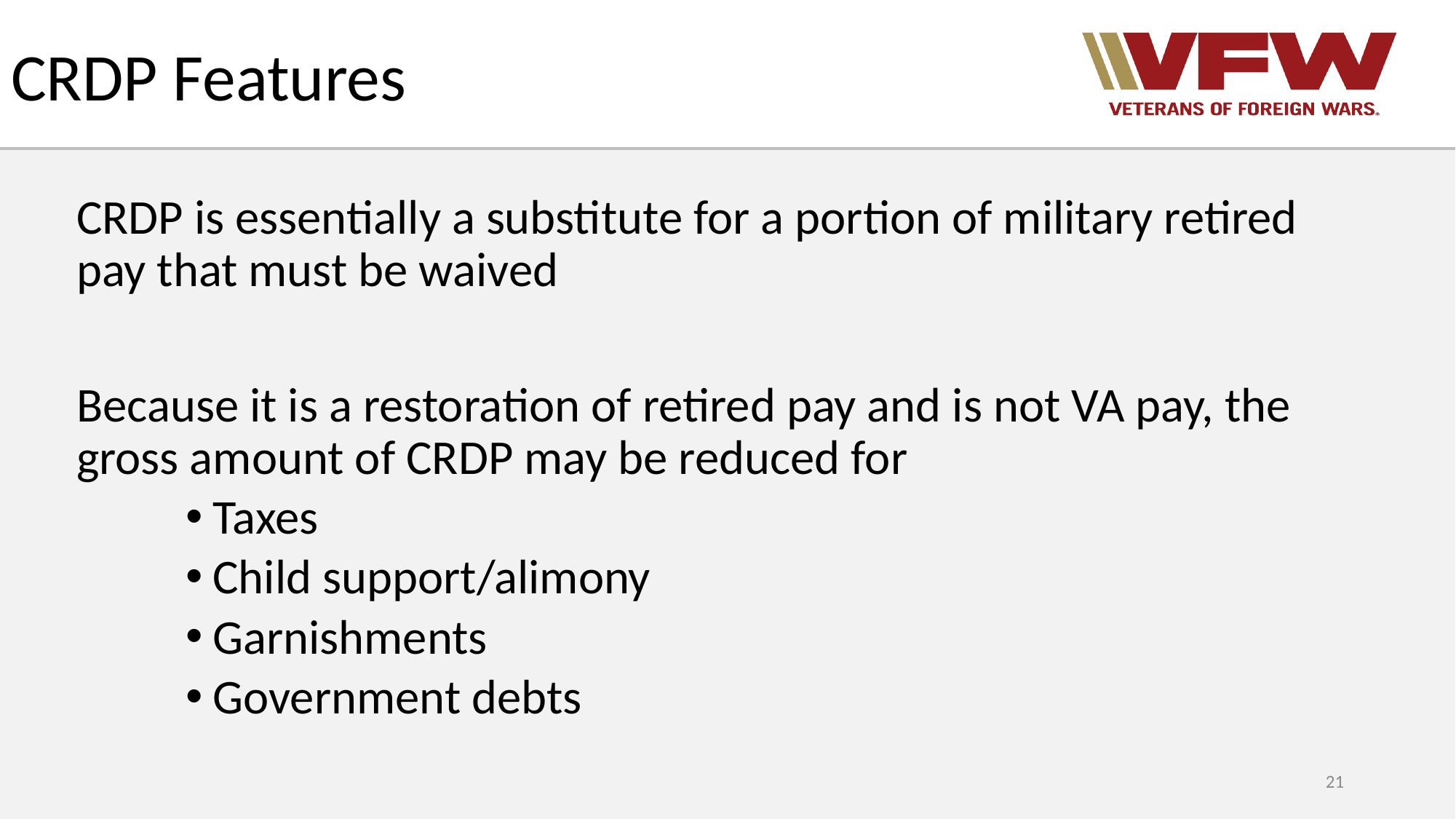

# CRDP Features
CRDP is essentially a substitute for a portion of military retired pay that must be waived

Because it is a restoration of retired pay and is not VA pay, the gross amount of CRDP may be reduced for
Taxes
Child support/alimony
Garnishments
Government debts

21